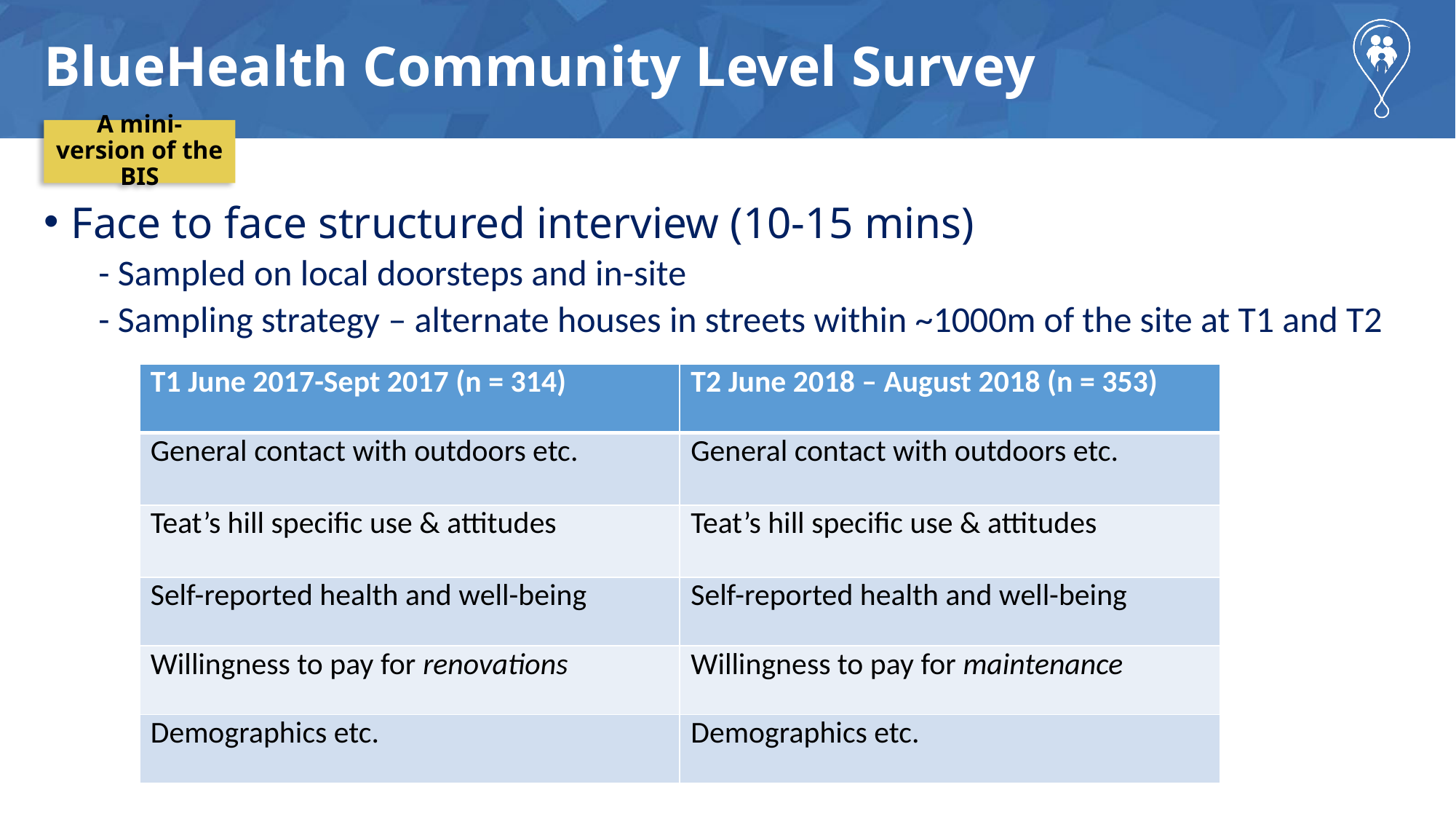

# BlueHealth Community Level Survey
A mini-version of the BIS
Face to face structured interview (10-15 mins)
- Sampled on local doorsteps and in-site
- Sampling strategy – alternate houses in streets within ~1000m of the site at T1 and T2

| T1 June 2017-Sept 2017 (n = 314) | T2 June 2018 – August 2018 (n = 353) |
| --- | --- |
| General contact with outdoors etc. | General contact with outdoors etc. |
| Teat’s hill specific use & attitudes | Teat’s hill specific use & attitudes |
| Self-reported health and well-being | Self-reported health and well-being |
| Willingness to pay for renovations | Willingness to pay for maintenance |
| Demographics etc. | Demographics etc. |